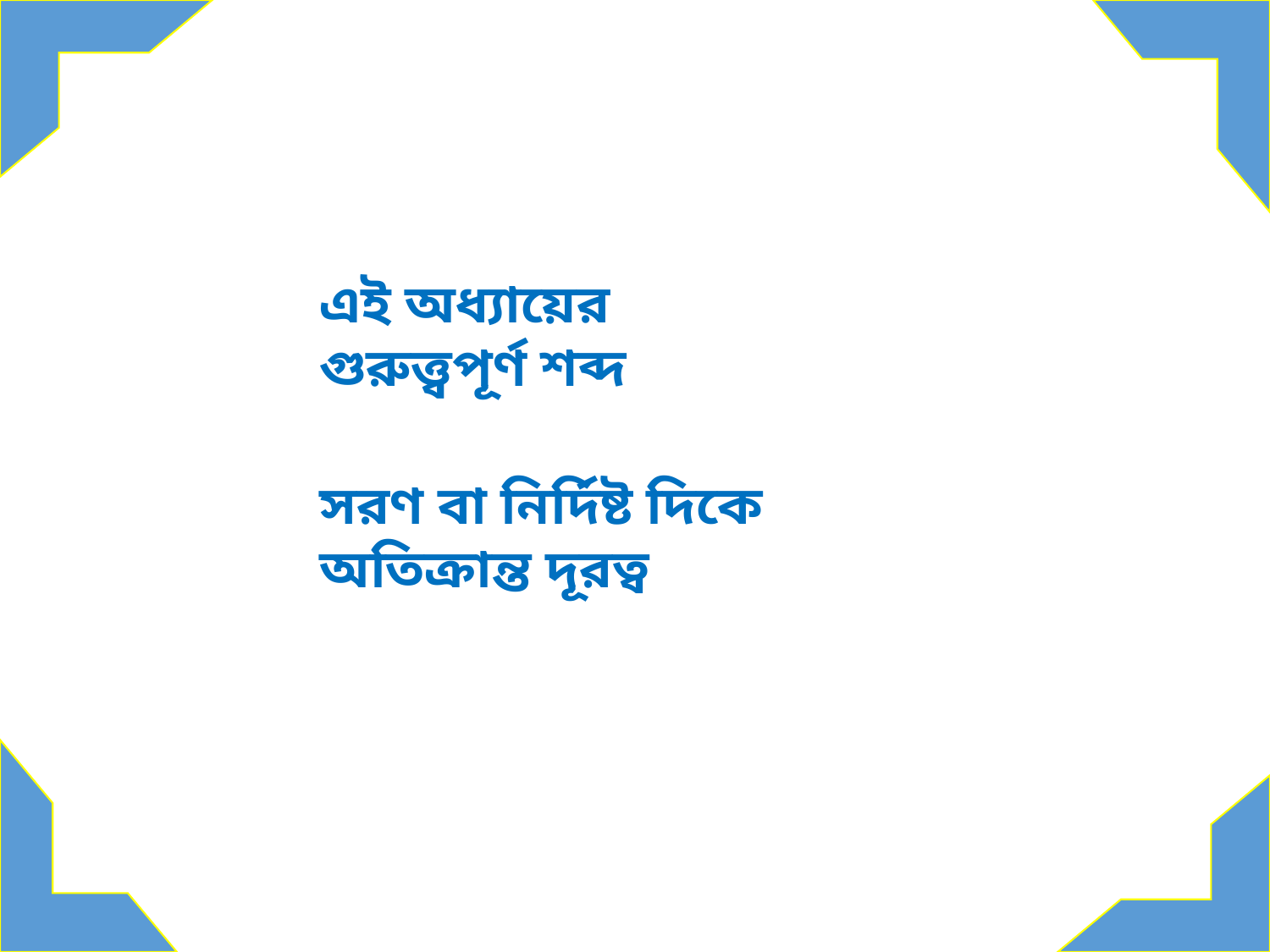

এই অধ্যায়ের  গুরুত্ত্বপূর্ণ শব্দ
সরণ বা নির্দিষ্ট দিকে অতিক্রান্ত দূরত্ব